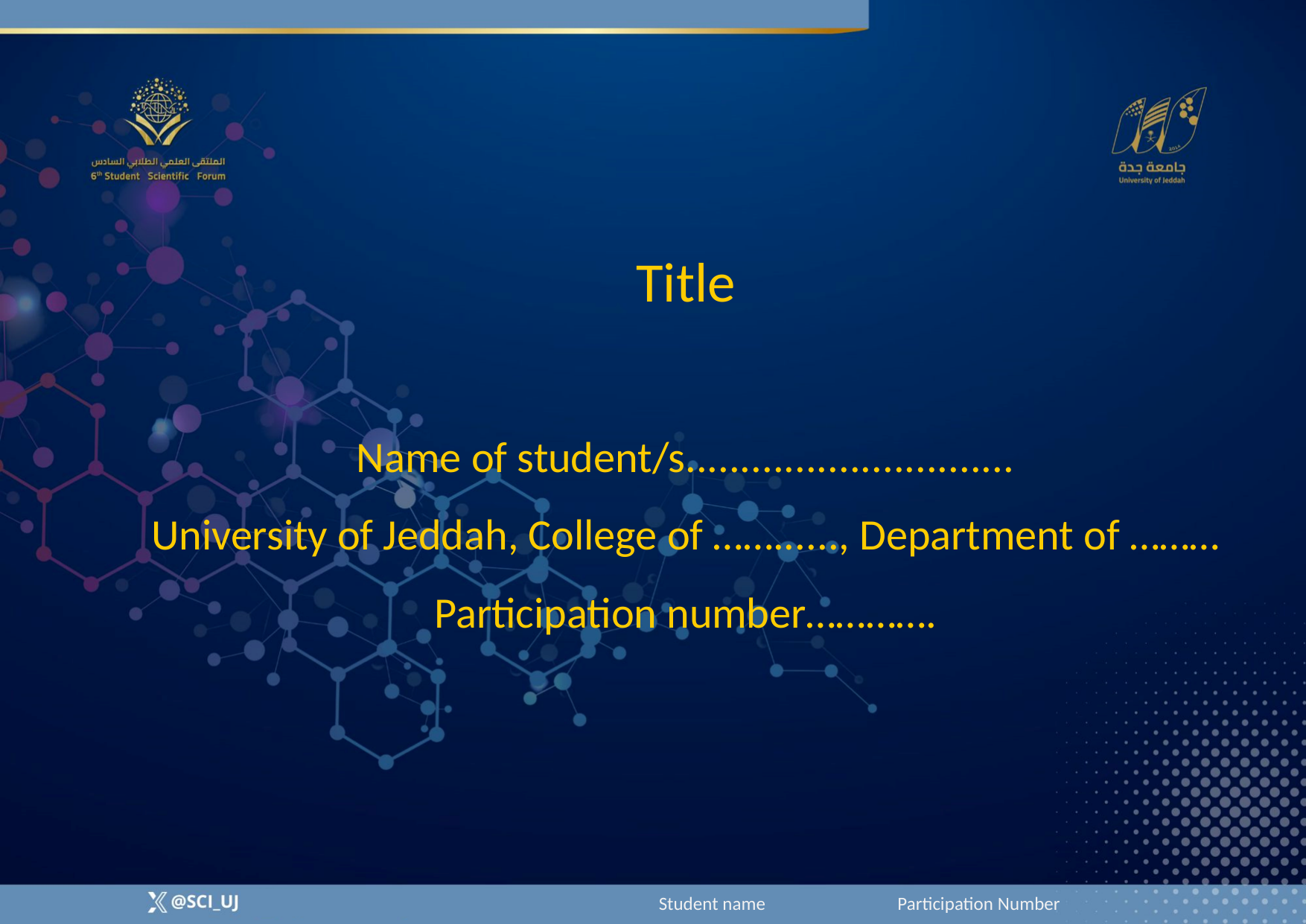

Title

Name of student/s..............................
University of Jeddah, College of ……......, Department of ………
Participation number………….
Student name                               Participation Number